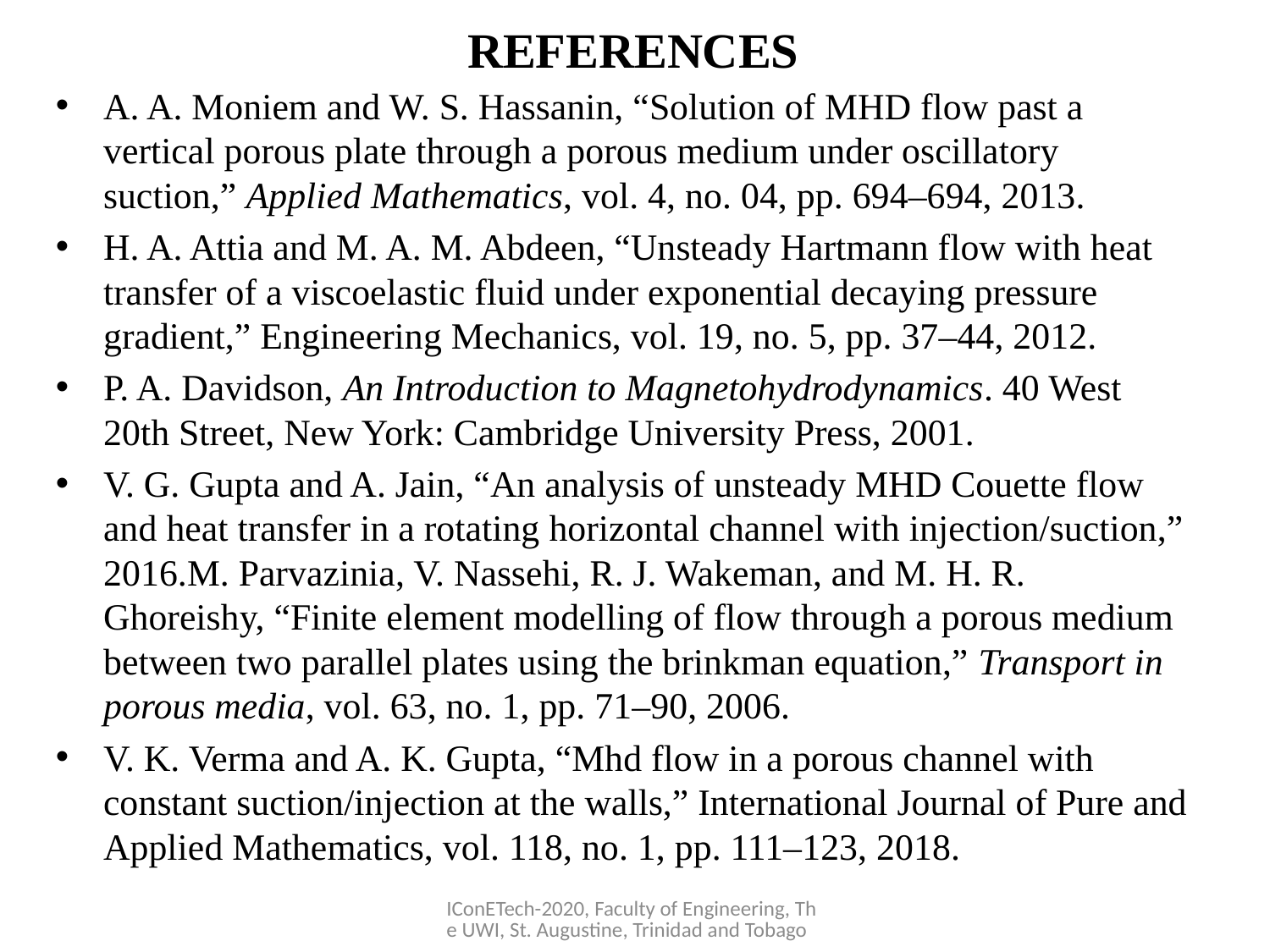

# REFERENCES
A. A. Moniem and W. S. Hassanin, “Solution of MHD flow past a vertical porous plate through a porous medium under oscillatory suction,” Applied Mathematics, vol. 4, no. 04, pp. 694–694, 2013.
H. A. Attia and M. A. M. Abdeen, “Unsteady Hartmann flow with heat transfer of a viscoelastic fluid under exponential decaying pressure gradient,” Engineering Mechanics, vol. 19, no. 5, pp. 37–44, 2012.
P. A. Davidson, An Introduction to Magnetohydrodynamics. 40 West 20th Street, New York: Cambridge University Press, 2001.
V. G. Gupta and A. Jain, “An analysis of unsteady MHD Couette flow and heat transfer in a rotating horizontal channel with injection/suction,” 2016.M. Parvazinia, V. Nassehi, R. J. Wakeman, and M. H. R. Ghoreishy, “Finite element modelling of flow through a porous medium between two parallel plates using the brinkman equation,” Transport in porous media, vol. 63, no. 1, pp. 71–90, 2006.
V. K. Verma and A. K. Gupta, “Mhd flow in a porous channel with constant suction/injection at the walls,” International Journal of Pure and Applied Mathematics, vol. 118, no. 1, pp. 111–123, 2018.
IConETech-2020, Faculty of Engineering, The UWI, St. Augustine, Trinidad and Tobago